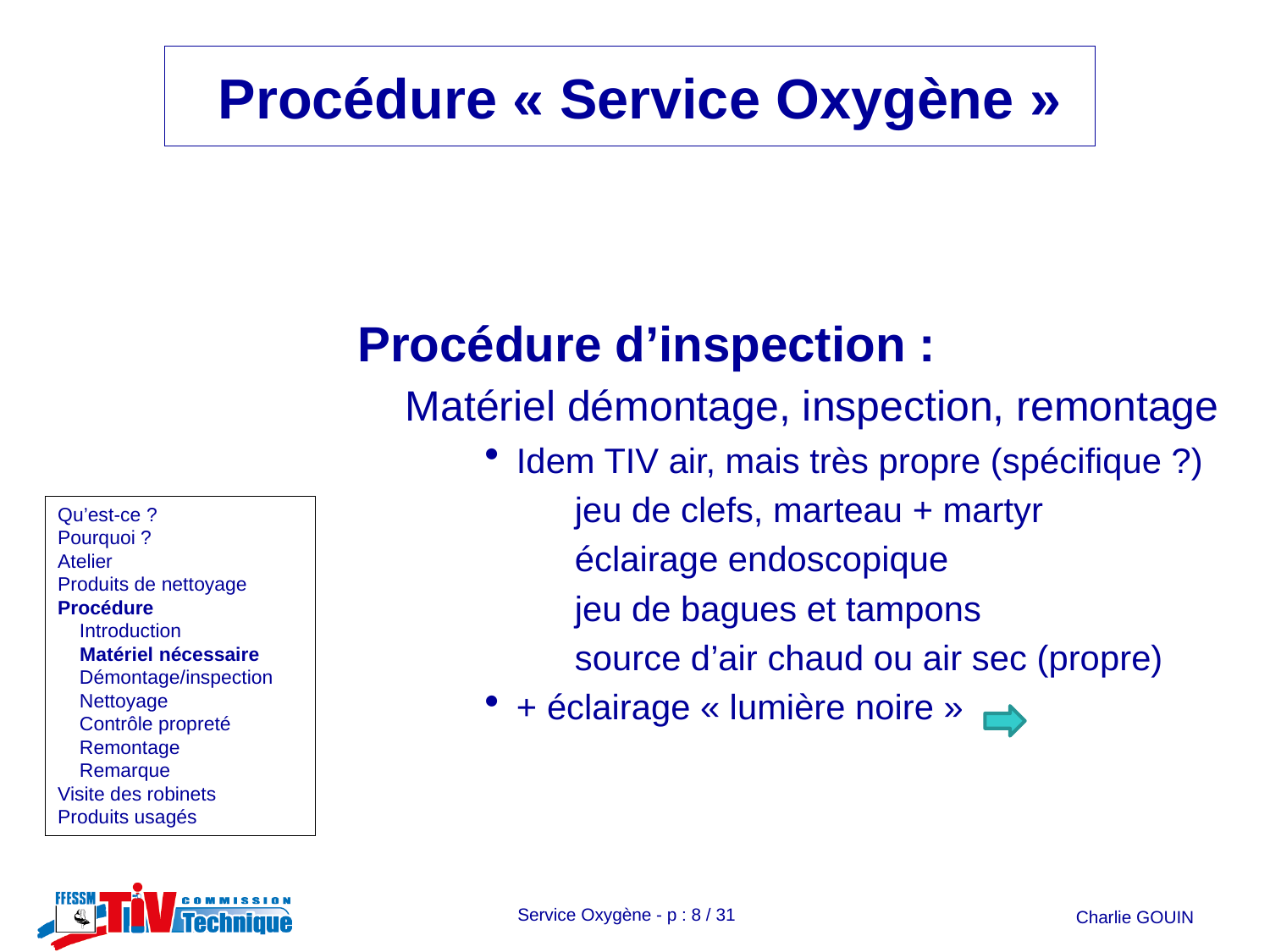

Procédure d’inspection :
	Matériel démontage, inspection, remontage
Idem TIV air, mais très propre (spécifique ?)
	      jeu de clefs, marteau + martyr
	      éclairage endoscopique
	      jeu de bagues et tampons
	      source d’air chaud ou air sec (propre)
+ éclairage « lumière noire »

# Qu’est-ce ? Pourquoi ? Atelier Produits de nettoyage Procédure Introduction Matériel nécessaire Démontage/inspection Nettoyage Contrôle propreté Remontage Remarque Visite des robinets Produits usagés